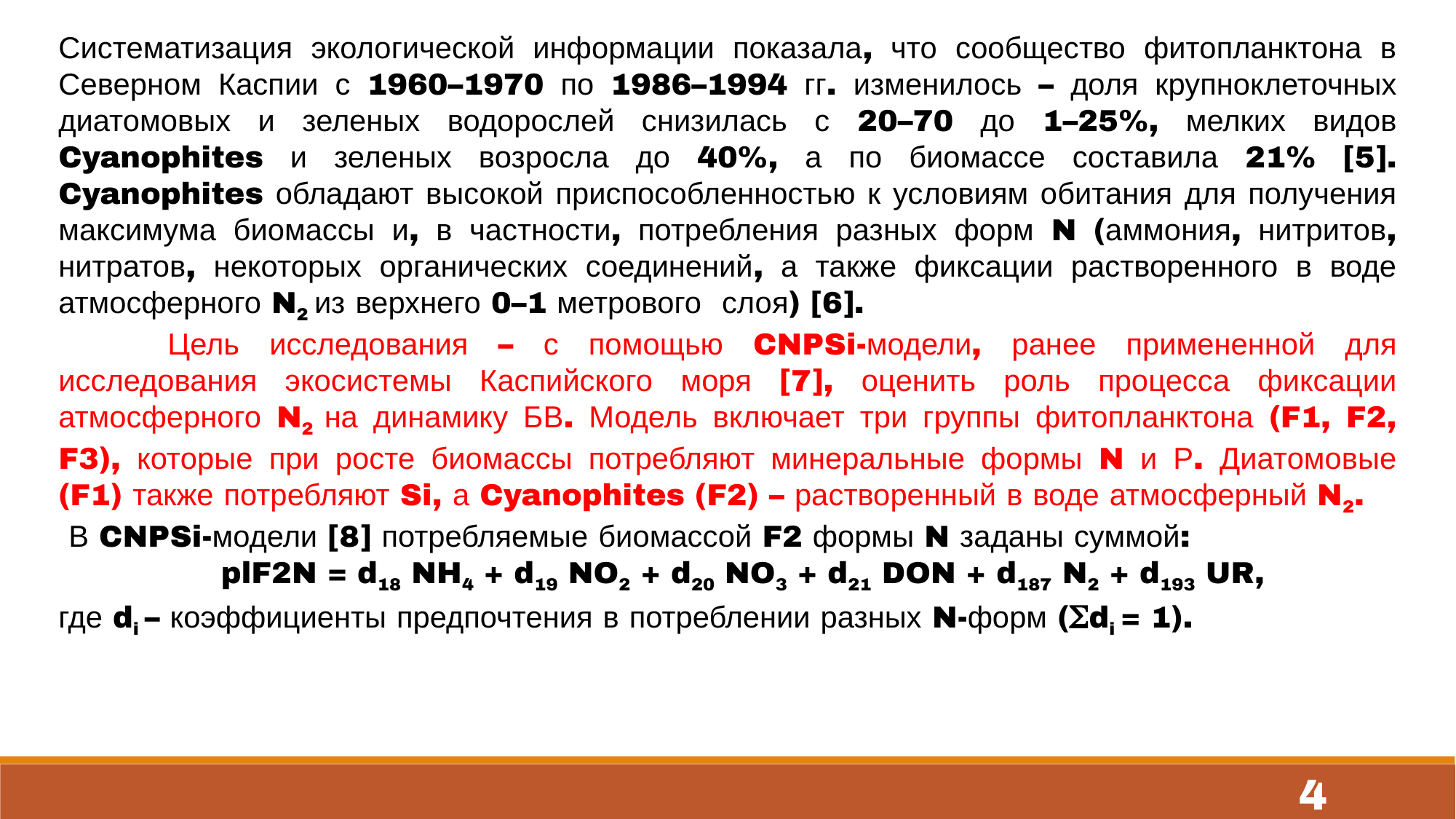

Систематизация экологической информации показала, что сообщество фитопланктона в Северном Каспии с 1960–1970 по 1986–1994 гг. изменилось – доля крупноклеточных диатомовых и зеленых водорослей снизилась с 20–70 до 1–25%, мелких видов Cyanophites и зеленых возросла до 40%, а по биомассе составила 21% [5]. Cyanophites обладают высокой приспособленностью к условиям обитания для получения максимума биомассы и, в частности, потребления разных форм N (аммония, нитритов, нитратов, некоторых органических соединений, а также фиксации растворенного в воде атмосферного N2 из верхнего 0–1 метрового  слоя) [6].
	Цель исследования – с помощью CNPSi-модели, ранее примененной для исследования экосистемы Каспийского моря [7], оценить роль процесса фиксации атмосферного N2 на динамику БВ. Модель включает три группы фитопланктона (F1, F2, F3), которые при росте биомассы потребляют минеральные формы N и Р. Диатомовые (F1) также потребляют Si, а Cyanophites (F2) – растворенный в воде атмосферный N2.
 В CNPSi-модели [8] потребляемые биомассой F2 формы N заданы суммой:
   plF2N = d18 NH4 + d19 NO2 + d20 NO3 + d21 DON + d187 N2 + d193 UR,
где di – коэффициенты предпочтения в потреблении разных N-форм (Σdi = 1).
4